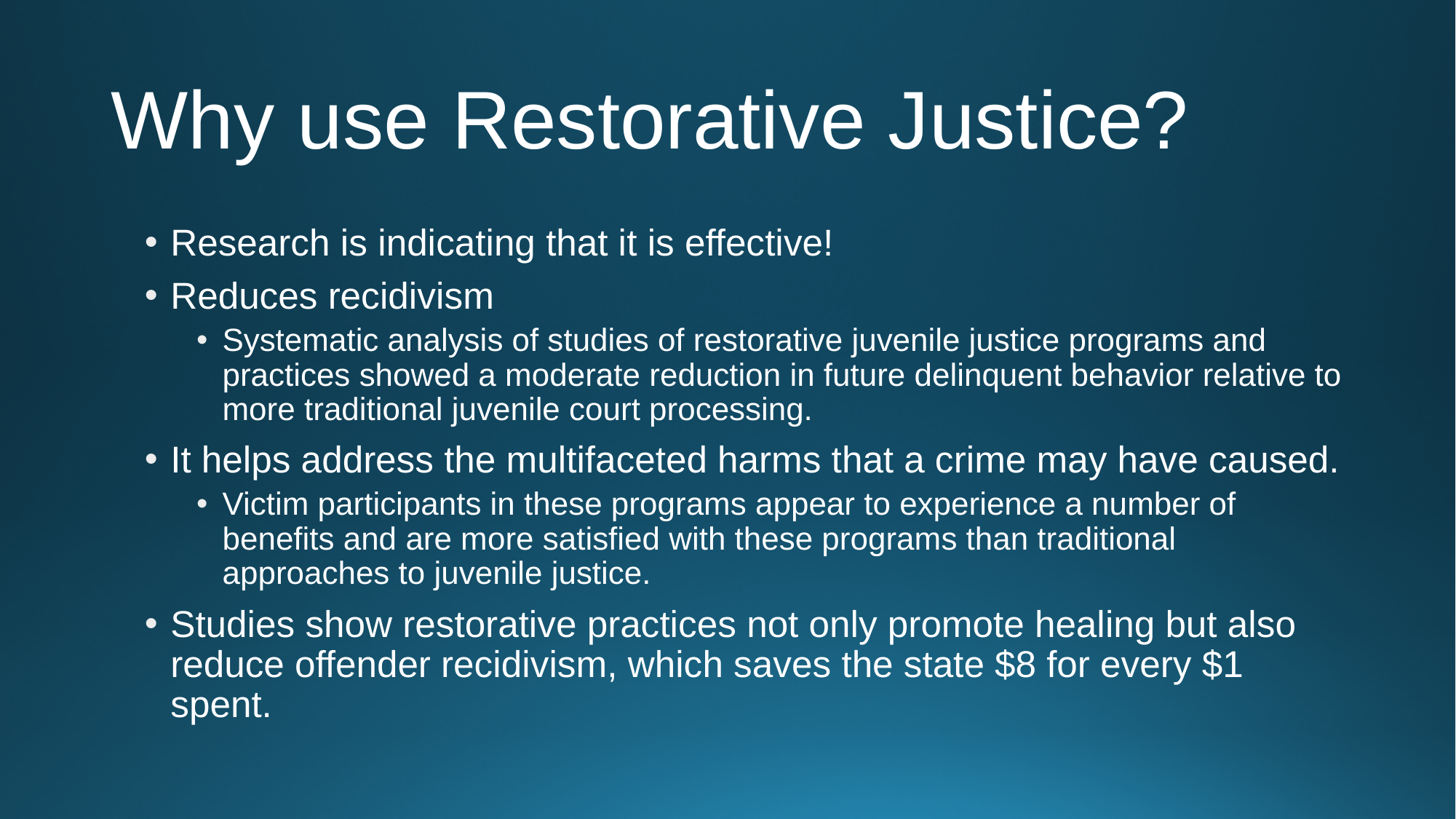

# Why use Restorative Justice?
Research is indicating that it is effective!
Reduces recidivism
Systematic analysis of studies of restorative juvenile justice programs and practices showed a moderate reduction in future delinquent behavior relative to more traditional juvenile court processing.
It helps address the multifaceted harms that a crime may have caused.
Victim participants in these programs appear to experience a number of benefits and are more satisfied with these programs than traditional approaches to juvenile justice.
Studies show restorative practices not only promote healing but also reduce offender recidivism, which saves the state $8 for every $1 spent.